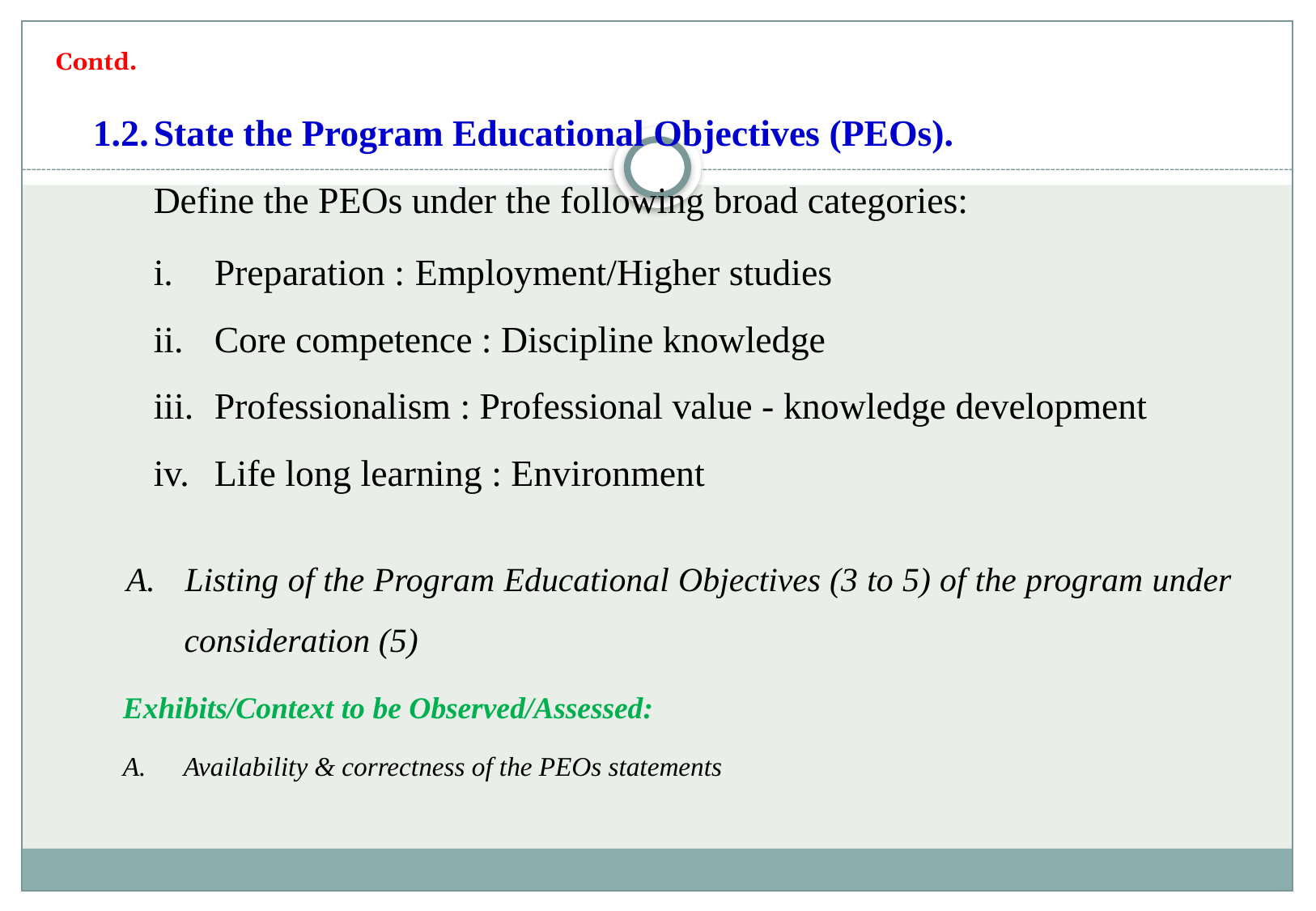

Contd.
1.2.	State the Program Educational Objectives (PEOs).
	Define the PEOs under the following broad categories:
Preparation : Employment/Higher studies
Core competence : Discipline knowledge
Professionalism : Professional value - knowledge development
Life long learning : Environment
A. 	Listing of the Program Educational Objectives (3 to 5) of the program under consideration (5)
Exhibits/Context to be Observed/Assessed:

Availability & correctness of the PEOs statements